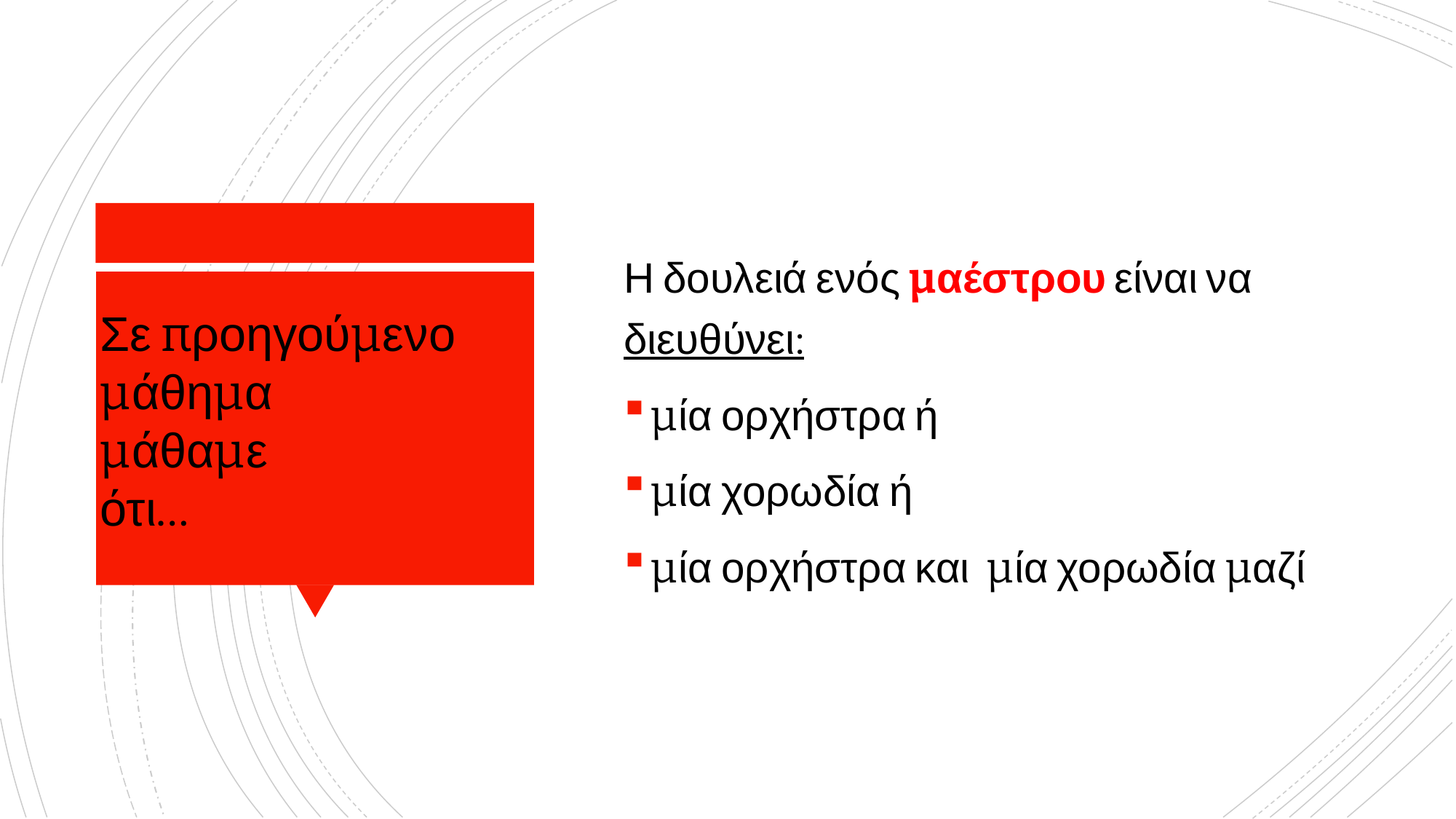

Η δουλειά ενός μαέστρου είναι να διευθύνει:
μία ορχήστρα ή
μία χορωδία ή
μία ορχήστρα και  μία χορωδία μαζί
#
Σε προηγούμενο
μάθημα
μάθαμε
ότι…